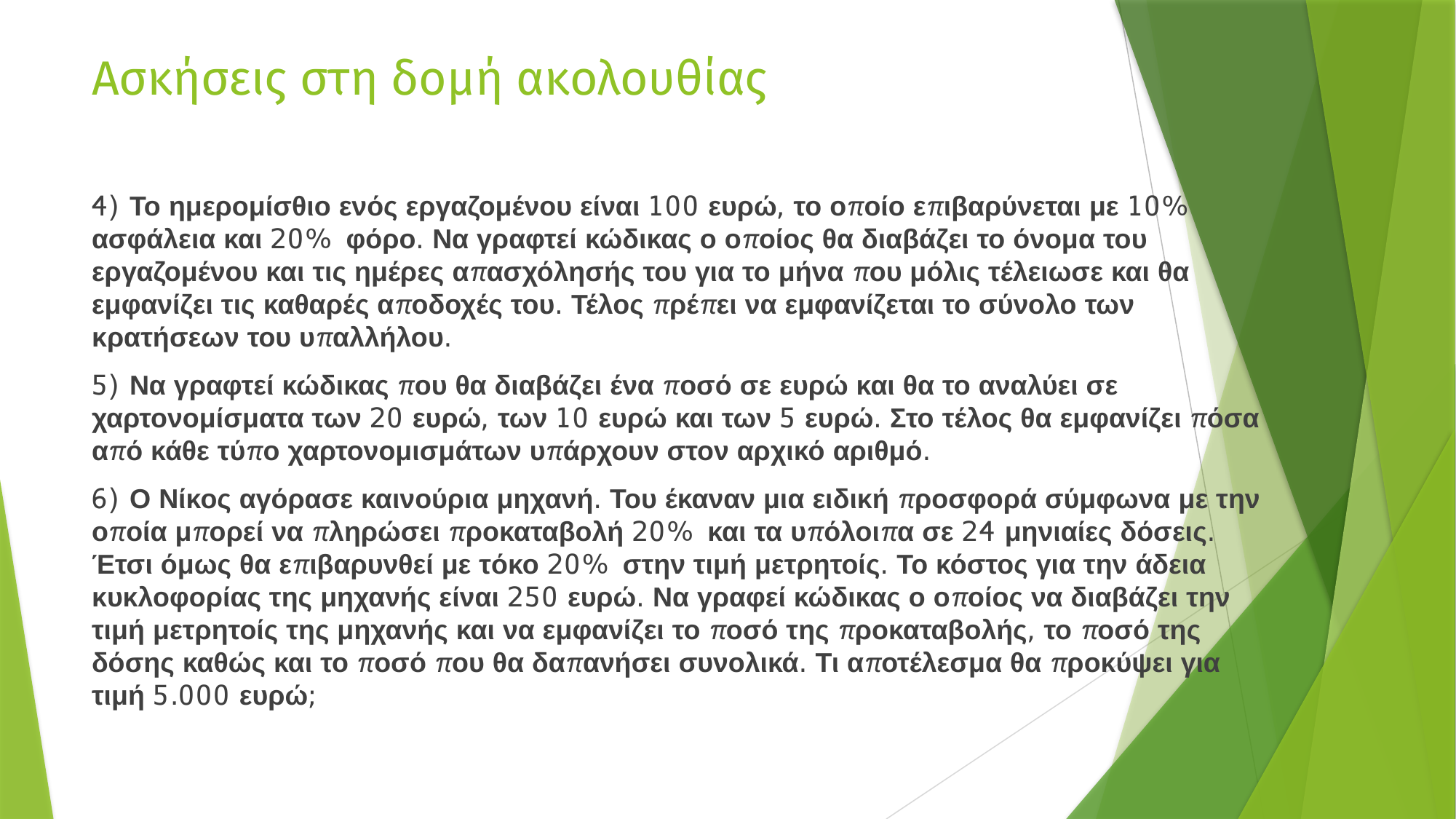

# Ασκήσεις στη δομή ακολουθίας
4) Το ημερομίσθιο ενός εργαζομένου είναι 100 ευρώ, το οποίο επιβαρύνεται με 10% ασφάλεια και 20% φόρο. Να γραφτεί κώδικας ο οποίος θα διαβάζει το όνομα του εργαζομένου και τις ημέρες απασχόλησής του για το μήνα που μόλις τέλειωσε και θα εμφανίζει τις καθαρές αποδοχές του. Τέλος πρέπει να εμφανίζεται το σύνολο των κρατήσεων του υπαλλήλου.
5) Να γραφτεί κώδικας που θα διαβάζει ένα ποσό σε ευρώ και θα το αναλύει σε χαρτονομίσματα των 20 ευρώ, των 10 ευρώ και των 5 ευρώ. Στο τέλος θα εμφανίζει πόσα από κάθε τύπο χαρτονομισμάτων υπάρχουν στον αρχικό αριθμό.
6) Ο Νίκος αγόρασε καινούρια μηχανή. Του έκαναν μια ειδική προσφορά σύμφωνα με την οποία μπορεί να πληρώσει προκαταβολή 20% και τα υπόλοιπα σε 24 μηνιαίες δόσεις. Έτσι όμως θα επιβαρυνθεί με τόκο 20% στην τιμή μετρητοίς. Το κόστος για την άδεια κυκλοφορίας της μηχανής είναι 250 ευρώ. Να γραφεί κώδικας ο οποίος να διαβάζει την τιμή μετρητοίς της μηχανής και να εμφανίζει το ποσό της προκαταβολής, το ποσό της δόσης καθώς και το ποσό που θα δαπανήσει συνολικά. Τι αποτέλεσμα θα προκύψει για τιμή 5.000 ευρώ;